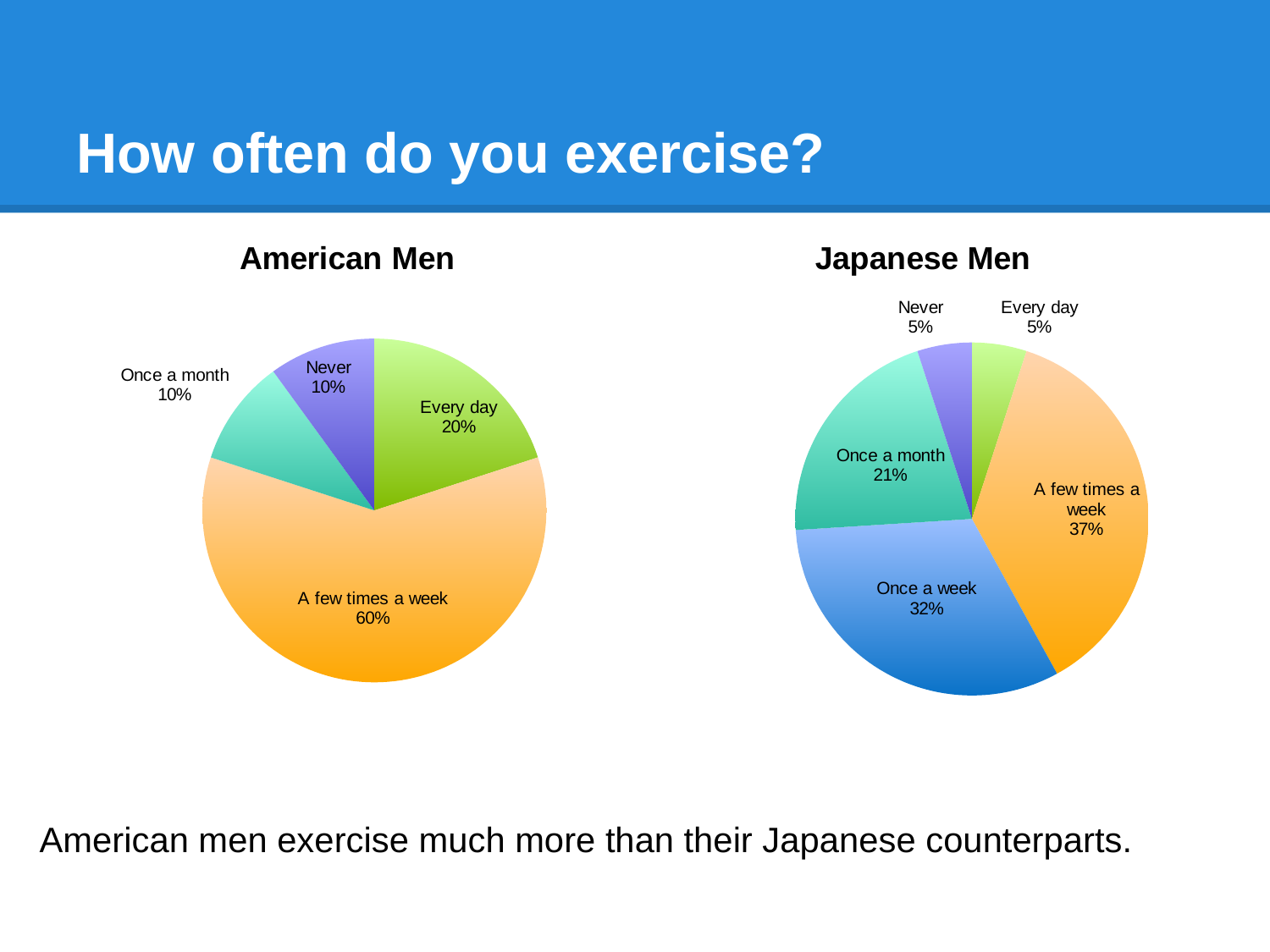

# How often do you exercise?

### Chart:

| Category | American Men | Japanese Men |
|---|---|---|
| Every day | 20.0 | 5.0 |
| A few times a week | 60.0 | 37.0 |
| Once a week | 0.0 | 32.0 |
| Once a month | 10.0 | 21.0 |
| Never | 10.0 | 5.0 |

### Chart:

| Category | Japanese Men |
|---|---|
| Every day | 5.0 |
| A few times a week | 37.0 |
| Once a week | 32.0 |
| Once a month | 21.0 |
| Never | 5.0 |
American men exercise much more than their Japanese counterparts.